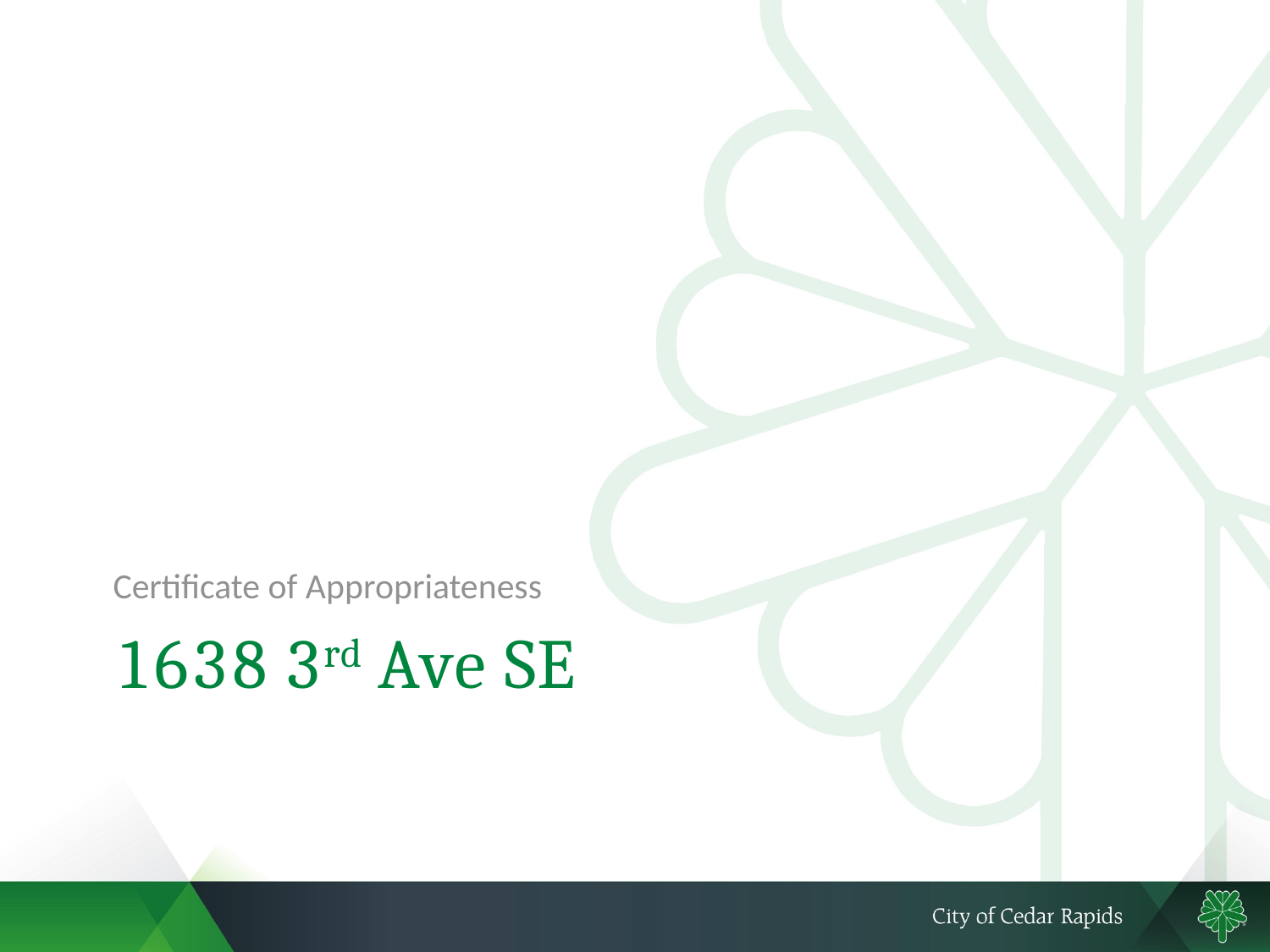

Certificate of Appropriateness
# 1638 3rd Ave SE